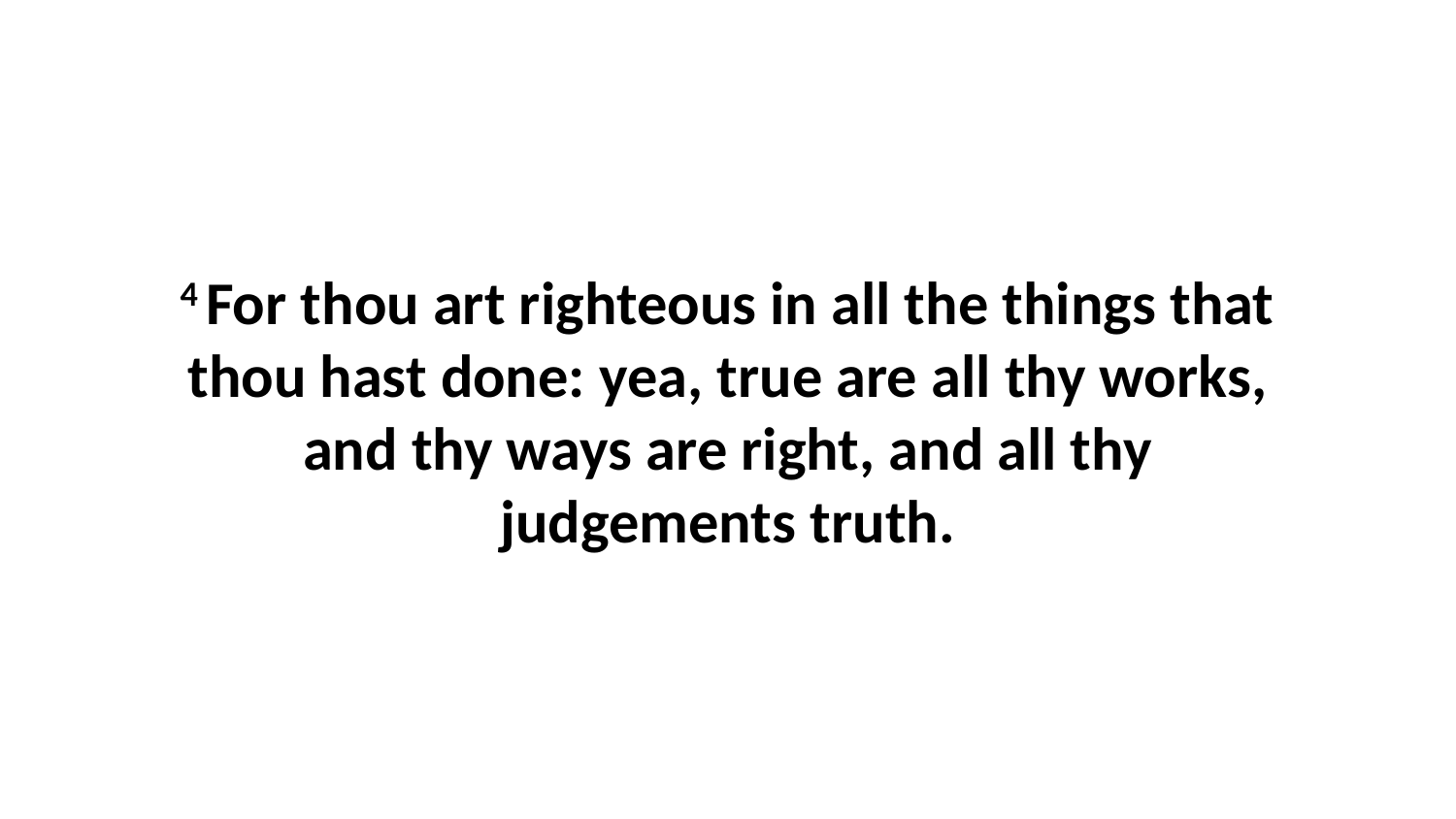

4 For thou art righteous in all the things that thou hast done: yea, true are all thy works, and thy ways are right, and all thy judgements truth.